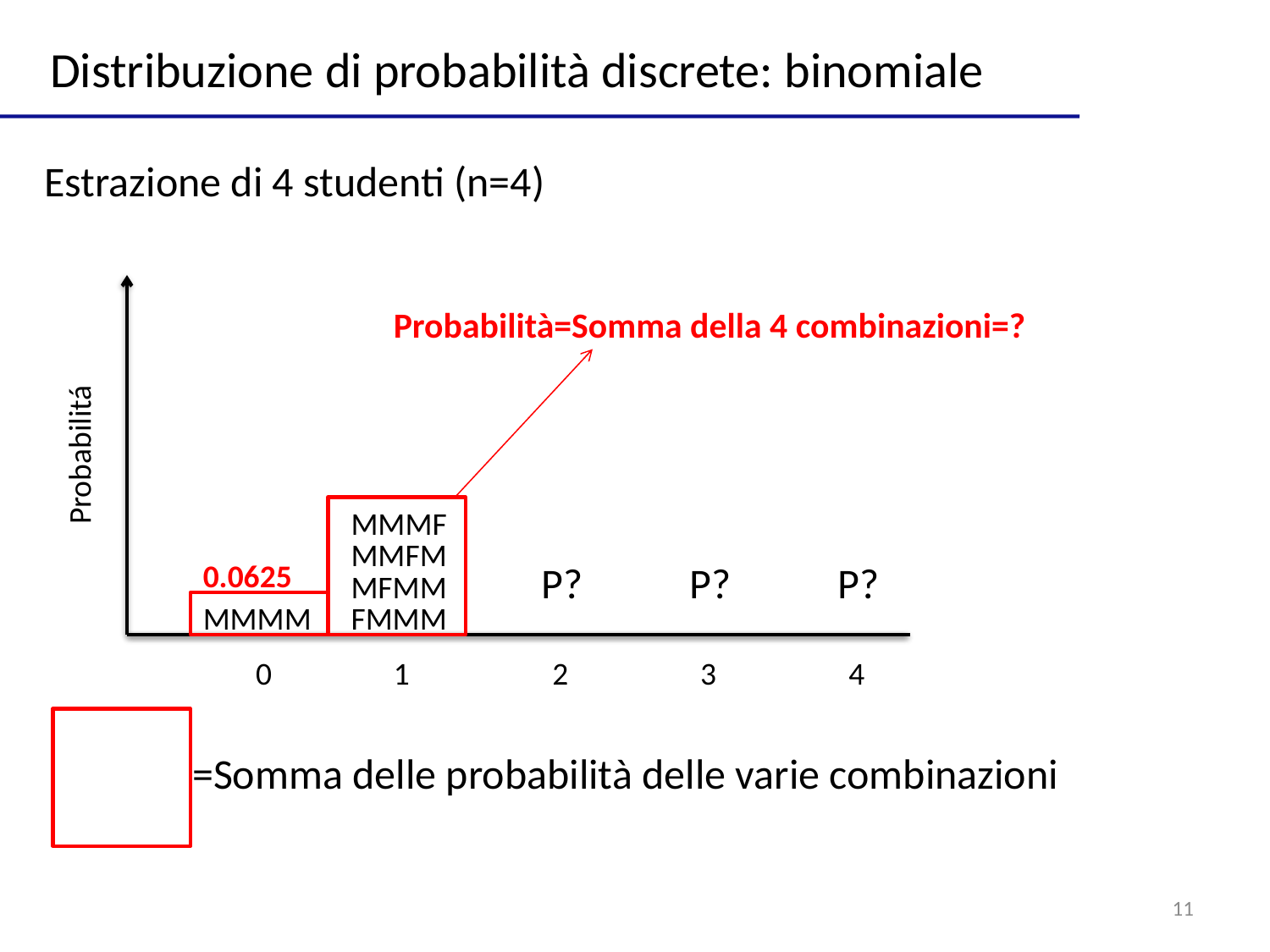

Distribuzione di probabilità discrete: binomiale

Estrazione di 4 studenti (n=4)
Probabilità=Somma della 4 combinazioni=?
Probabilitá

MMMF
MMFM
0.0625
P?
P?
P?
MFMM

MMMM
FMMM
0
1
2
3
4

=Somma delle probabilità delle varie combinazioni
11